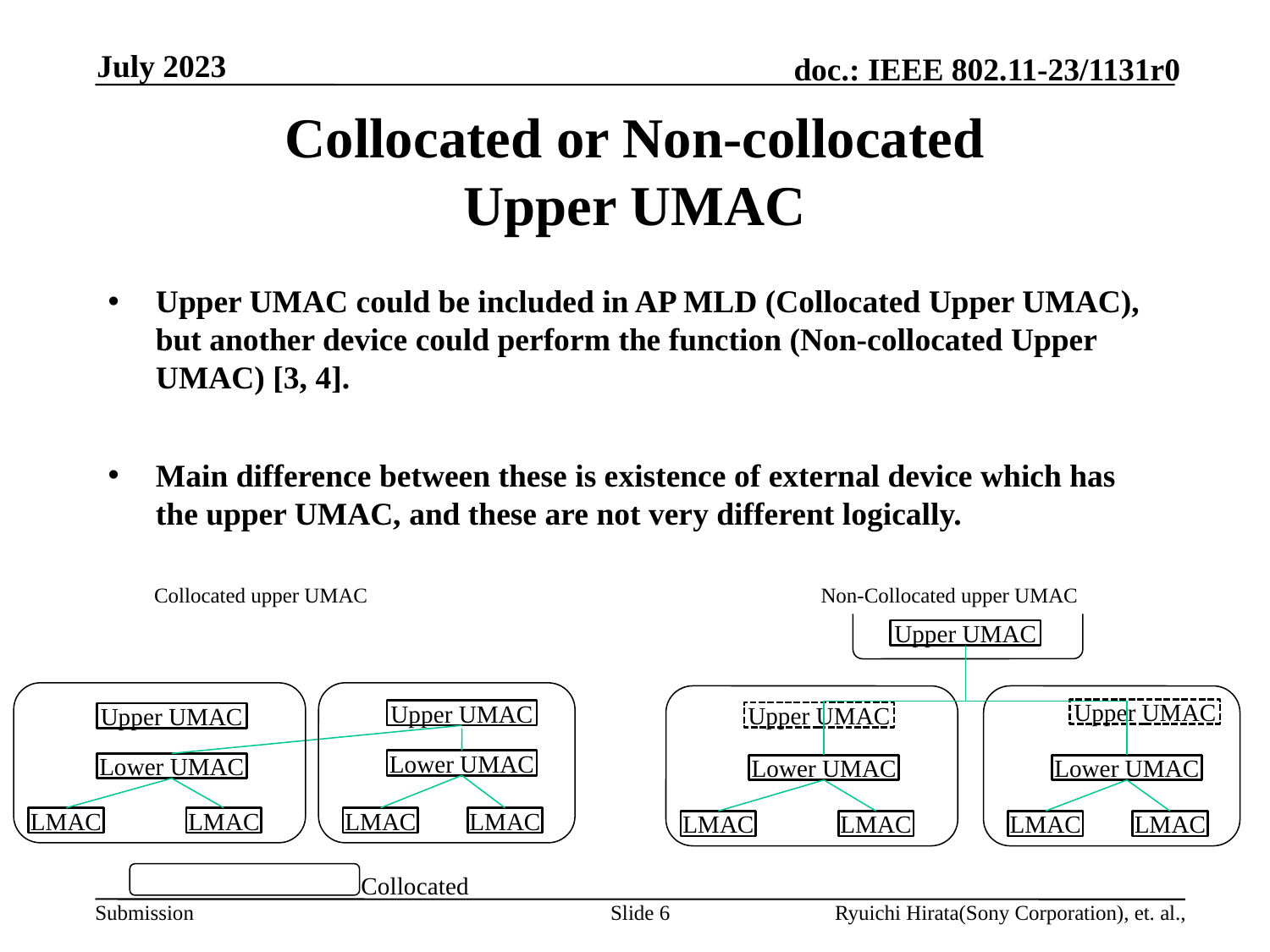

July 2023
# Collocated or Non-collocated Upper UMAC
Upper UMAC could be included in AP MLD (Collocated Upper UMAC), but another device could perform the function (Non-collocated Upper UMAC) [3, 4].

Main difference between these is existence of external device which has the upper UMAC, and these are not very different logically.

Collocated upper UMAC
Non-Collocated upper UMAC

Upper UMAC

Upper UMAC
Upper UMAC
Upper UMAC
Upper UMAC
Lower UMAC
Lower UMAC
Lower UMAC
Lower UMAC
LMAC
LMAC
LMAC
LMAC
LMAC
LMAC
LMAC
LMAC

Collocated
Slide 6
Ryuichi Hirata(Sony Corporation), et. al.,